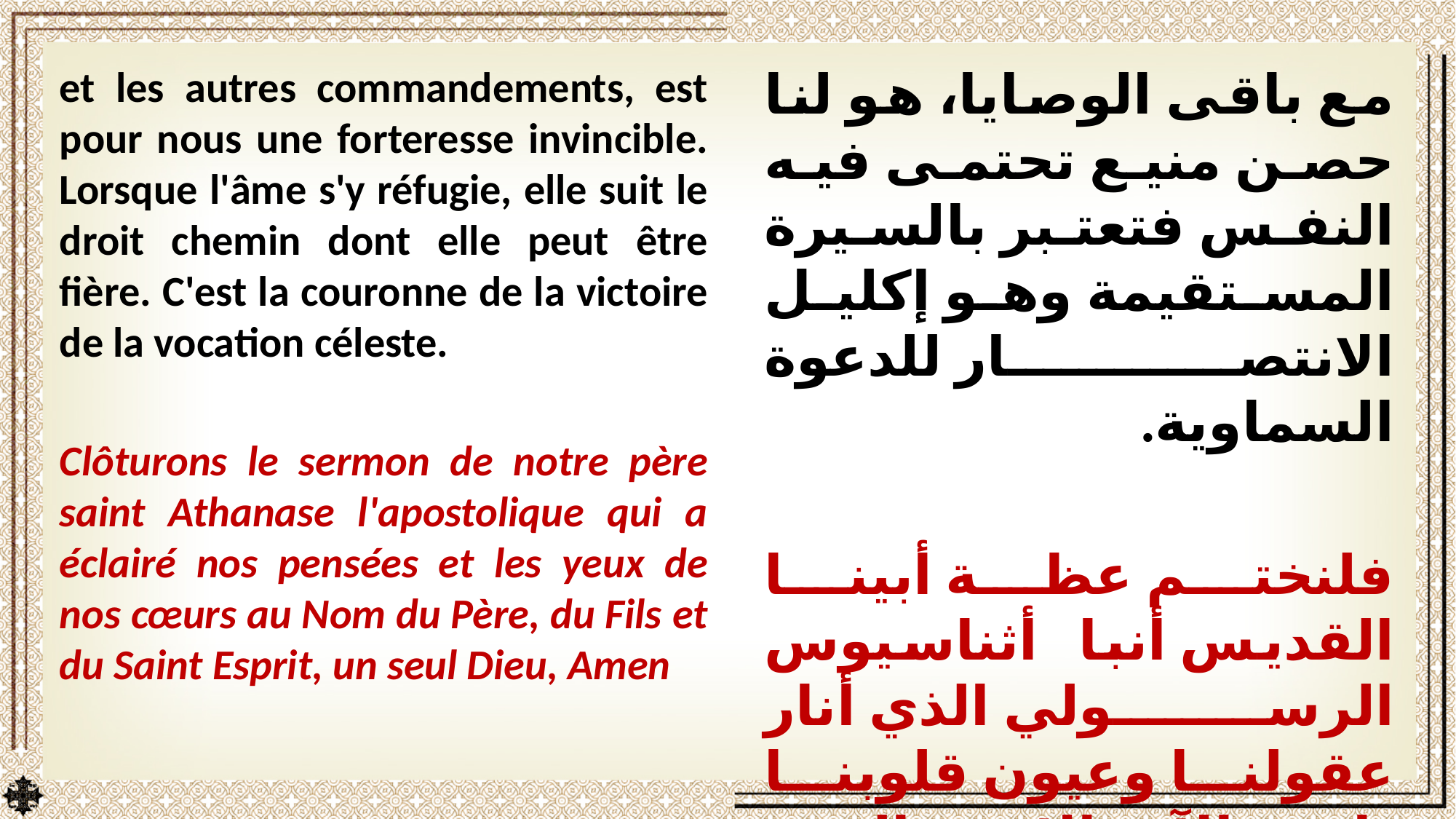

et les autres commandements, est pour nous une forteresse invincible. Lorsque l'âme s'y réfugie, elle suit le droit chemin dont elle peut être fière. C'est la couronne de la victoire de la vocation céleste.

Clôturons le sermon de notre père saint Athanase l'apostolique qui a éclairé nos pensées et les yeux de nos cœurs au Nom du Père, du Fils et du Saint Esprit, un seul Dieu, Amen
مع باقى الوصايا، هو لنا حصن منيع تحتمى فيه النفس فتعتبر بالسيرة المستقيمة وهو إكليل الانتصار للدعوة السماوية.

فلنختم عظة أبينا القديس أنبا   أثناسيوس الرسولي الذي أنار عقولنا وعيون قلوبنا بإسم الآب الإبن والروح القدس إله واحد آمين.